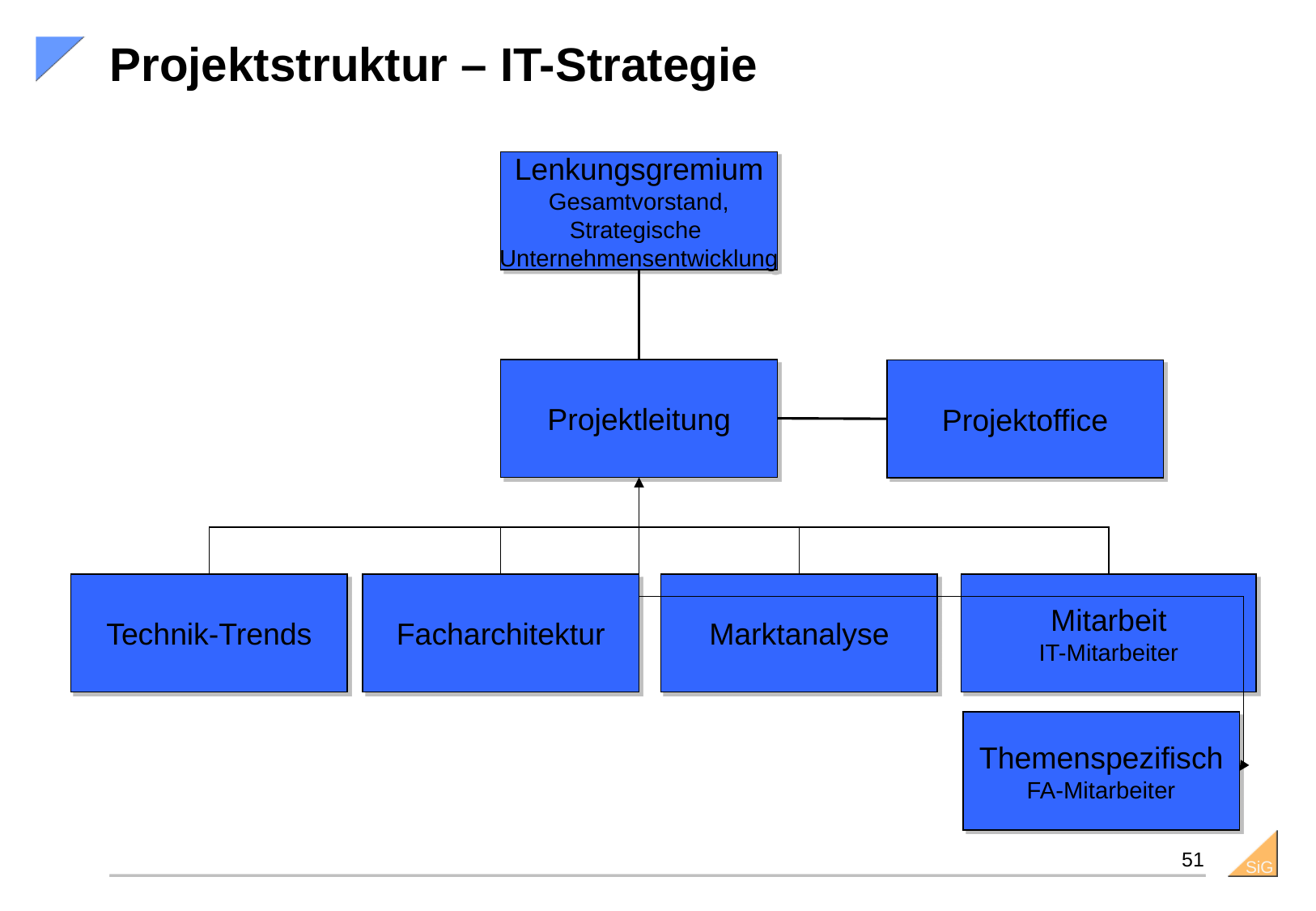

# Projektstruktur – IT-Strategie

Lenkungsgremium
Gesamtvorstand,
Strategische
Unternehmensentwicklung
Projektleitung
Projektoffice
Technik-Trends
Facharchitektur
Marktanalyse
Mitarbeit
IT-Mitarbeiter
Themenspezifisch
FA-Mitarbeiter
51